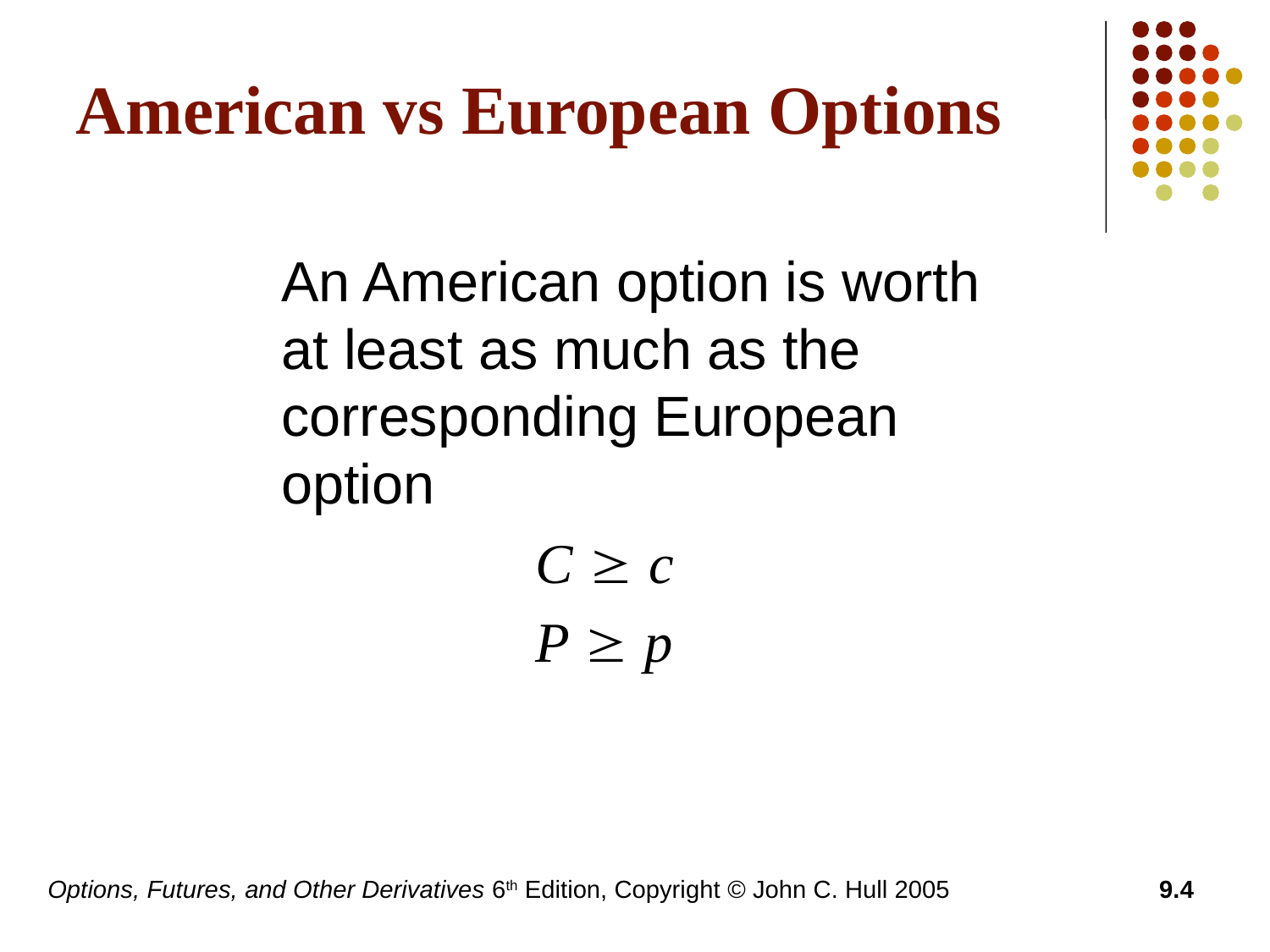

# American vs European Options
	An American option is worth at least as much as the corresponding European option
			C ≥ c
			P ≥ p
Options, Futures, and Other Derivatives 6th Edition, Copyright © John C. Hull 2005
9.4